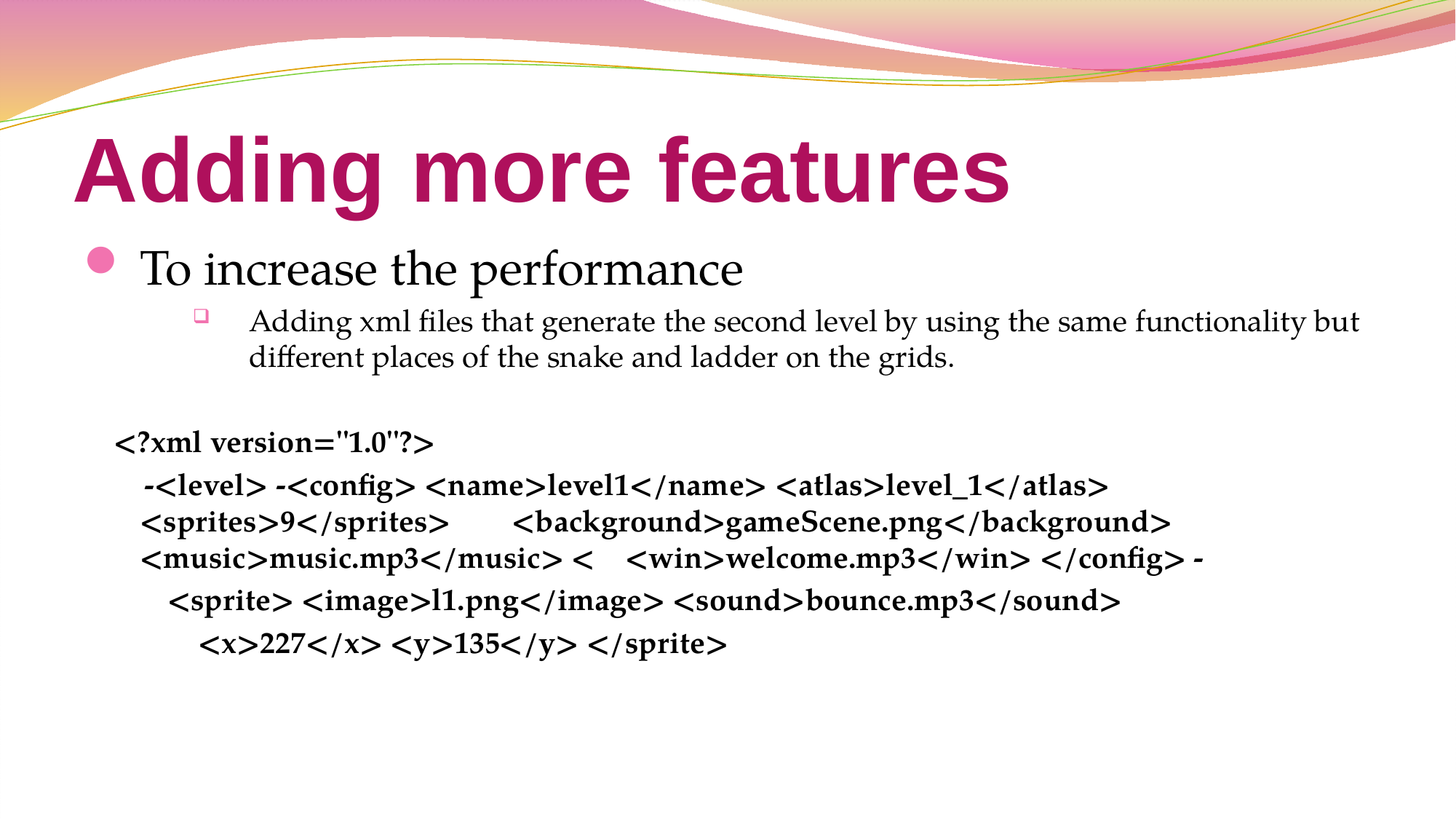

# Adding more features
To increase the performance
Adding xml files that generate the second level by using the same functionality but different places of the snake and ladder on the grids.

    <?xml version="1.0"?>
        -<level> -<config> <name>level1</name> <atlas>level_1</atlas> <sprites>9</sprites>        <background>gameScene.png</background> <music>music.mp3</music> <    <win>welcome.mp3</win> </config> -
           <sprite> <image>l1.png</image> <sound>bounce.mp3</sound>
               <x>227</x> <y>135</y> </sprite>